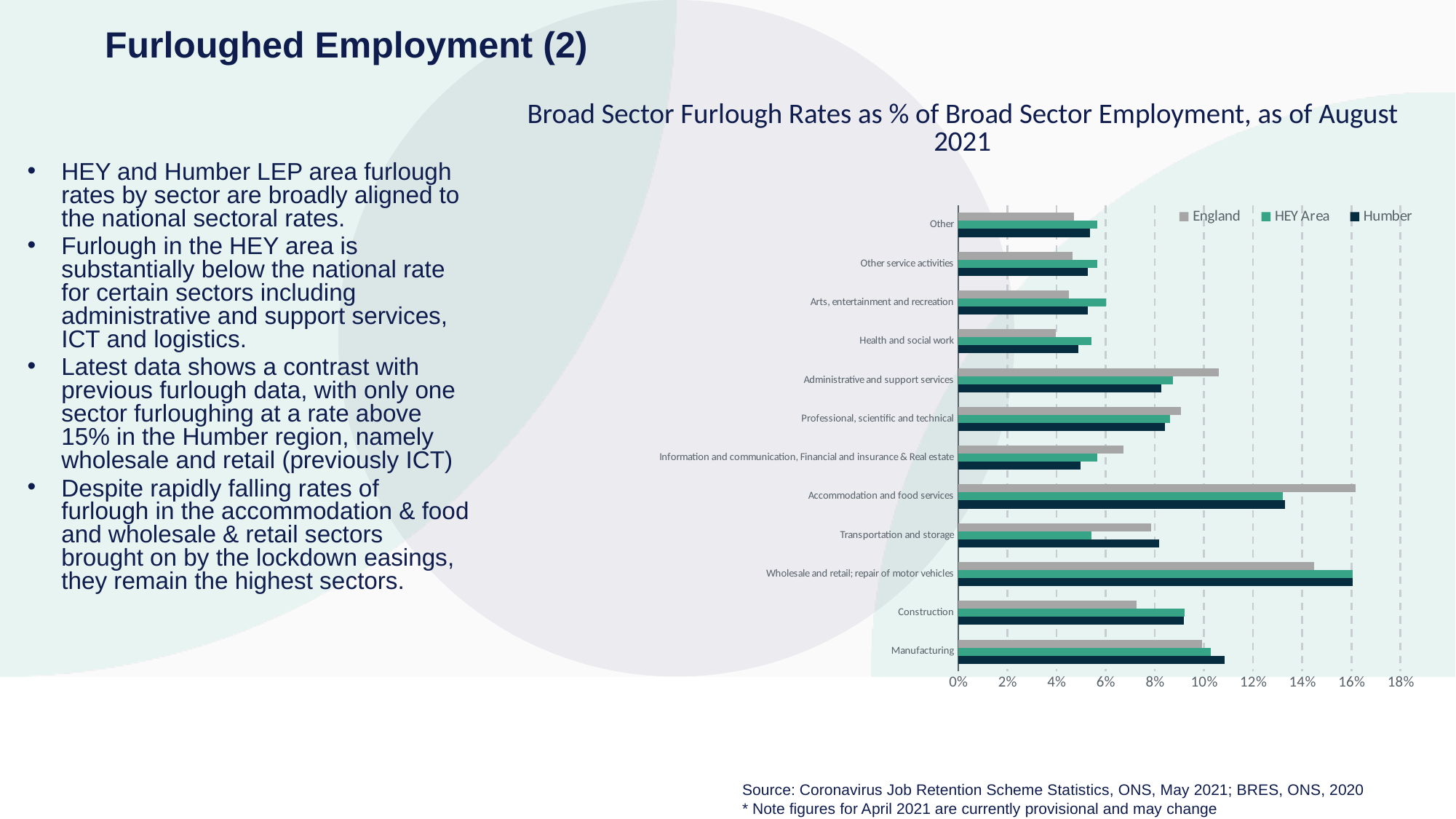

Furloughed Employment (2)
Broad Sector Furlough Rates as % of Broad Sector Employment, as of August 2021
HEY and Humber LEP area furlough rates by sector are broadly aligned to the national sectoral rates.
Furlough in the HEY area is substantially below the national rate for certain sectors including administrative and support services, ICT and logistics.
Latest data shows a contrast with previous furlough data, with only one sector furloughing at a rate above 15% in the Humber region, namely wholesale and retail (previously ICT)
Despite rapidly falling rates of furlough in the accommodation & food and wholesale & retail sectors brought on by the lockdown easings, they remain the highest sectors.

### Chart

| Category | Humber | HEY Area | England |
|---|---|---|---|
| Manufacturing | 0.10856269113149847 | 0.10271546635182999 | 0.09930878186968839 |
| Construction | 0.09174311926605505 | 0.09208972845336481 | 0.07269499527856468 |
| Wholesale and retail; repair of motor vehicles | 0.16055045871559634 | 0.16056670602125148 | 0.14490651558073656 |
| Transportation and storage | 0.08180428134556575 | 0.05430932703659976 | 0.07858734655335221 |
| Accommodation and food services | 0.13302752293577982 | 0.1322314049586777 | 0.16166949952785648 |
| Information and communication, Financial and insurance & Real estate | 0.04969418960244648 | 0.05667060212514758 | 0.06724834749763928 |
| Professional, scientific and technical | 0.08409785932721713 | 0.08618654073199528 | 0.09068932955618508 |
| Administrative and support services | 0.08256880733944955 | 0.08736717827626919 | 0.10613786591123701 |
| Health and social work | 0.04892966360856269 | 0.05430932703659976 | 0.03982625118035883 |
| Arts, entertainment and recreation | 0.052752293577981654 | 0.0602125147579693 | 0.04514447592067989 |
| Other service activities | 0.052752293577981654 | 0.05667060212514758 | 0.0466024551463645 |
| Other | 0.053516819571865444 | 0.05667060212514758 | 0.04718413597733711 |
Source: Coronavirus Job Retention Scheme Statistics, ONS, May 2021; BRES, ONS, 2020
* Note figures for April 2021 are currently provisional and may change